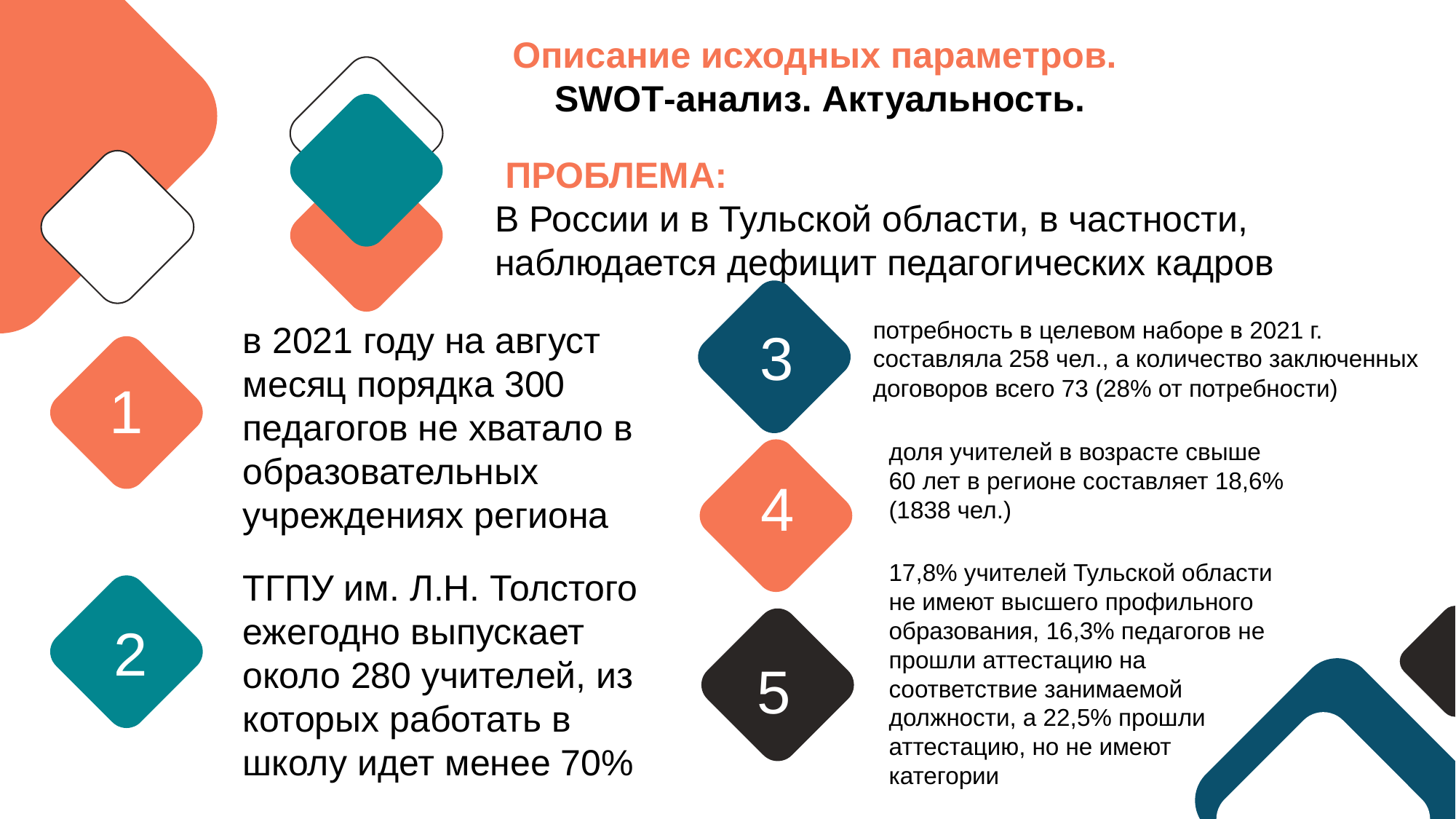

Описание исходных параметров.
SWOT-анализ. Актуальность.

 ПРОБЛЕМА:
В России и в Тульской области, в частности,
наблюдается дефицит педагогических кадров

потребность в целевом наборе в 2021 г. составляла 258 чел., а количество заключенных договоров всего 73 (28% от потребности)
в 2021 году на август месяц порядка 300 педагогов не хватало в образовательных учреждениях региона
3

1
1
2
доля учителей в возрасте свыше 60 лет в регионе составляет 18,6% (1838 чел.)

4
17,8% учителей Тульской области не имеют высшего профильного образования, 16,3% педагогов не прошли аттестацию на соответствие занимаемой должности, а 22,5% прошли аттестацию, но не имеют категории
ТГПУ им. Л.Н. Толстого ежегодно выпускает около 280 учителей, из которых работать в школу идет менее 70%

4
2

5